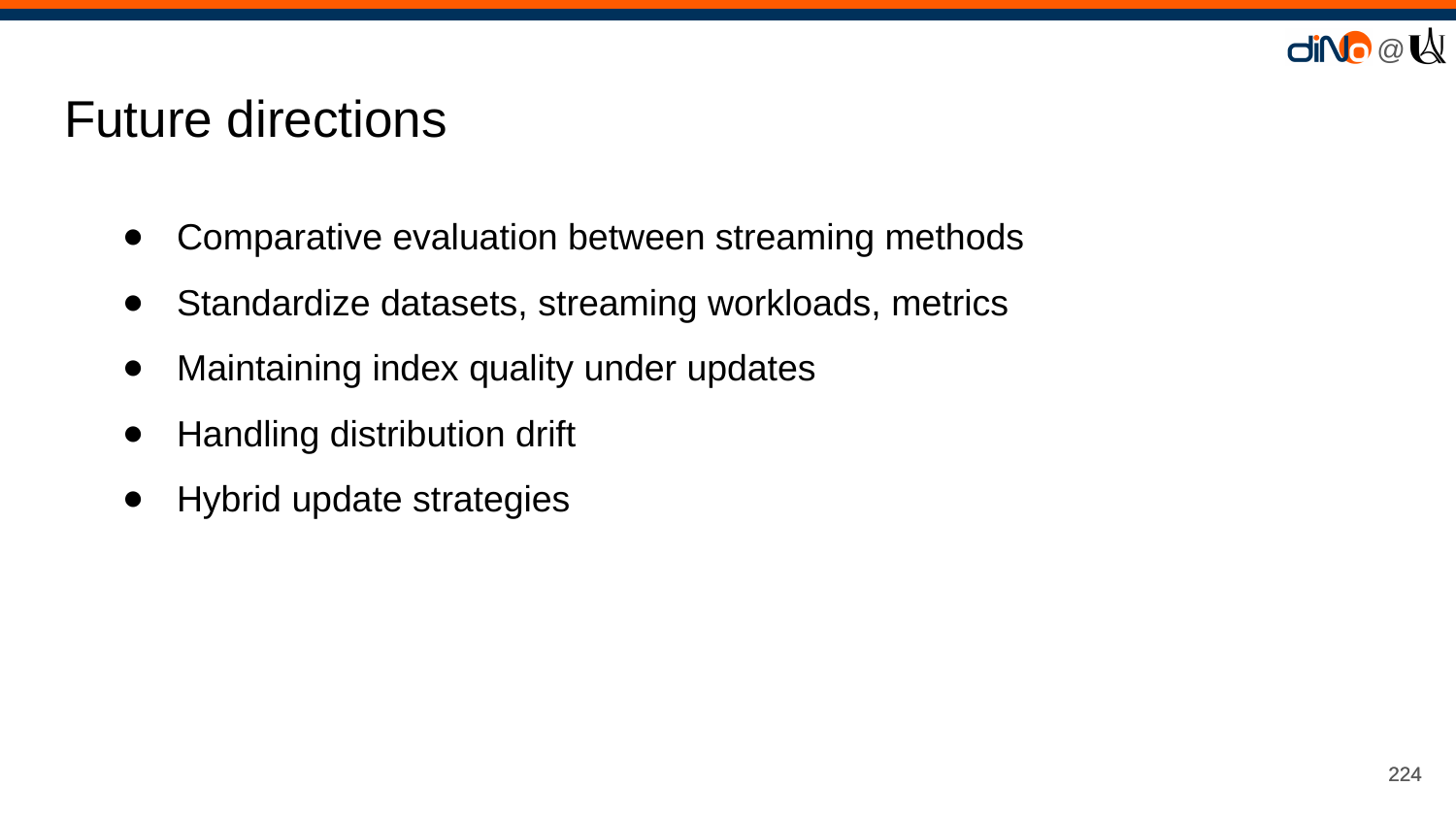

# Future directions
Comparative evaluation between streaming methods
Standardize datasets, streaming workloads, metrics
Maintaining index quality under updates
Handling distribution drift
Hybrid update strategies
224
224